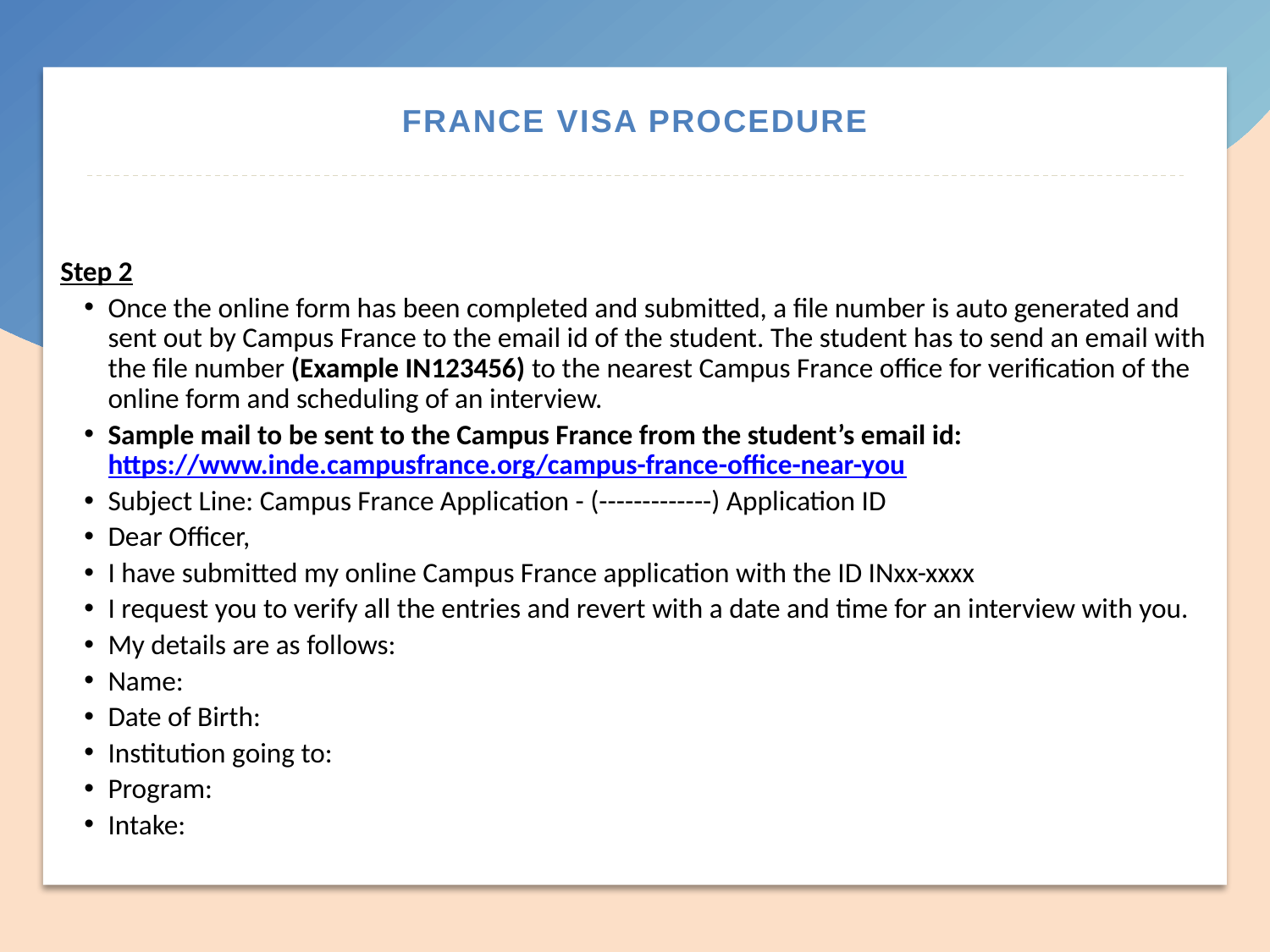

# FRANCE VISA PROCEDURE
Step 2
Once the online form has been completed and submitted, a file number is auto generated and sent out by Campus France to the email id of the student. The student has to send an email with the file number (Example IN123456) to the nearest Campus France office for verification of the online form and scheduling of an interview.
Sample mail to be sent to the Campus France from the student’s email id: https://www.inde.campusfrance.org/campus-france-office-near-you
Subject Line: Campus France Application - (-------------) Application ID
Dear Officer,
I have submitted my online Campus France application with the ID INxx-xxxx
I request you to verify all the entries and revert with a date and time for an interview with you.
My details are as follows:
Name:
Date of Birth:
Institution going to:
Program:
Intake: